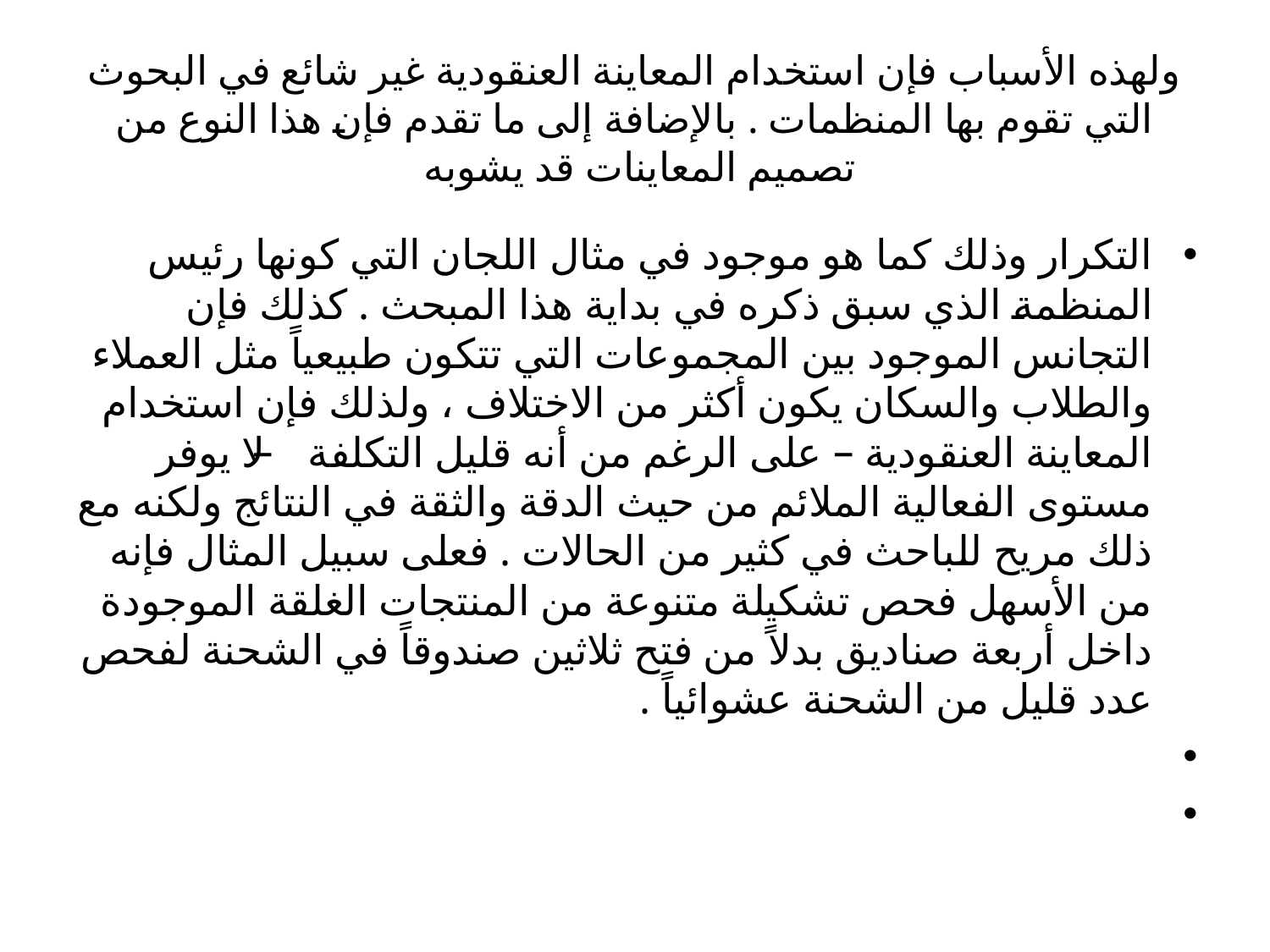

# ولهذه الأسباب فإن استخدام المعاينة العنقودية غير شائع في البحوث التي تقوم بها المنظمات . بالإضافة إلى ما تقدم فإن هذا النوع من تصميم المعاينات قد يشوبه
التكرار وذلك كما هو موجود في مثال اللجان التي كونها رئيس المنظمة الذي سبق ذكره في بداية هذا المبحث . كذلك فإن التجانس الموجود بين المجموعات التي تتكون طبيعياً مثل العملاء والطلاب والسكان يكون أكثر من الاختلاف ، ولذلك فإن استخدام المعاينة العنقودية – على الرغم من أنه قليل التكلفة – لا يوفر مستوى الفعالية الملائم من حيث الدقة والثقة في النتائج ولكنه مع ذلك مريح للباحث في كثير من الحالات . فعلى سبيل المثال فإنه من الأسهل فحص تشكيلة متنوعة من المنتجات الغلقة الموجودة داخل أربعة صناديق بدلاً من فتح ثلاثين صندوقاً في الشحنة لفحص عدد قليل من الشحنة عشوائياً .